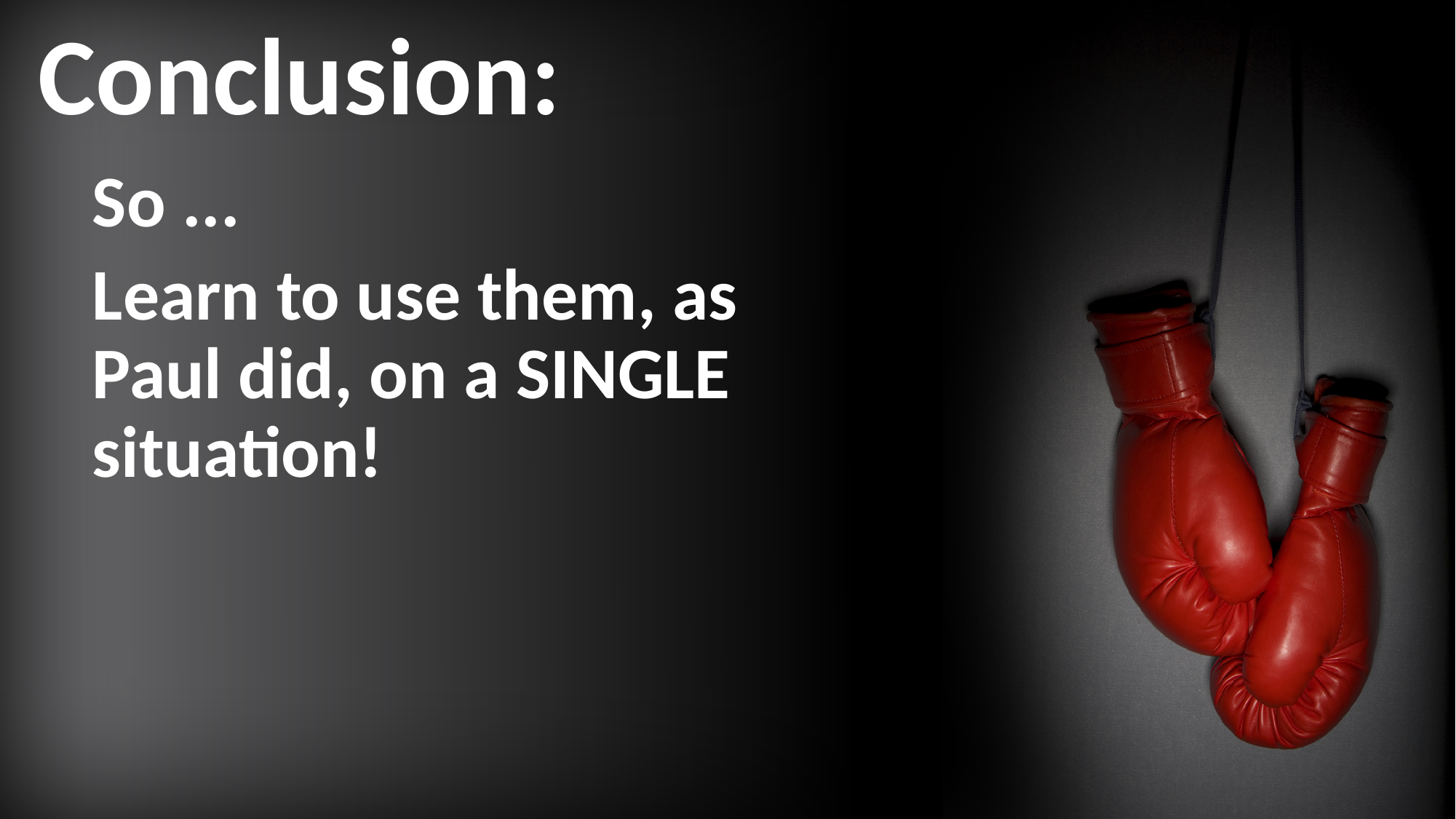

# Conclusion:
So ...
Learn to use them, as Paul did, on a SINGLE situation!